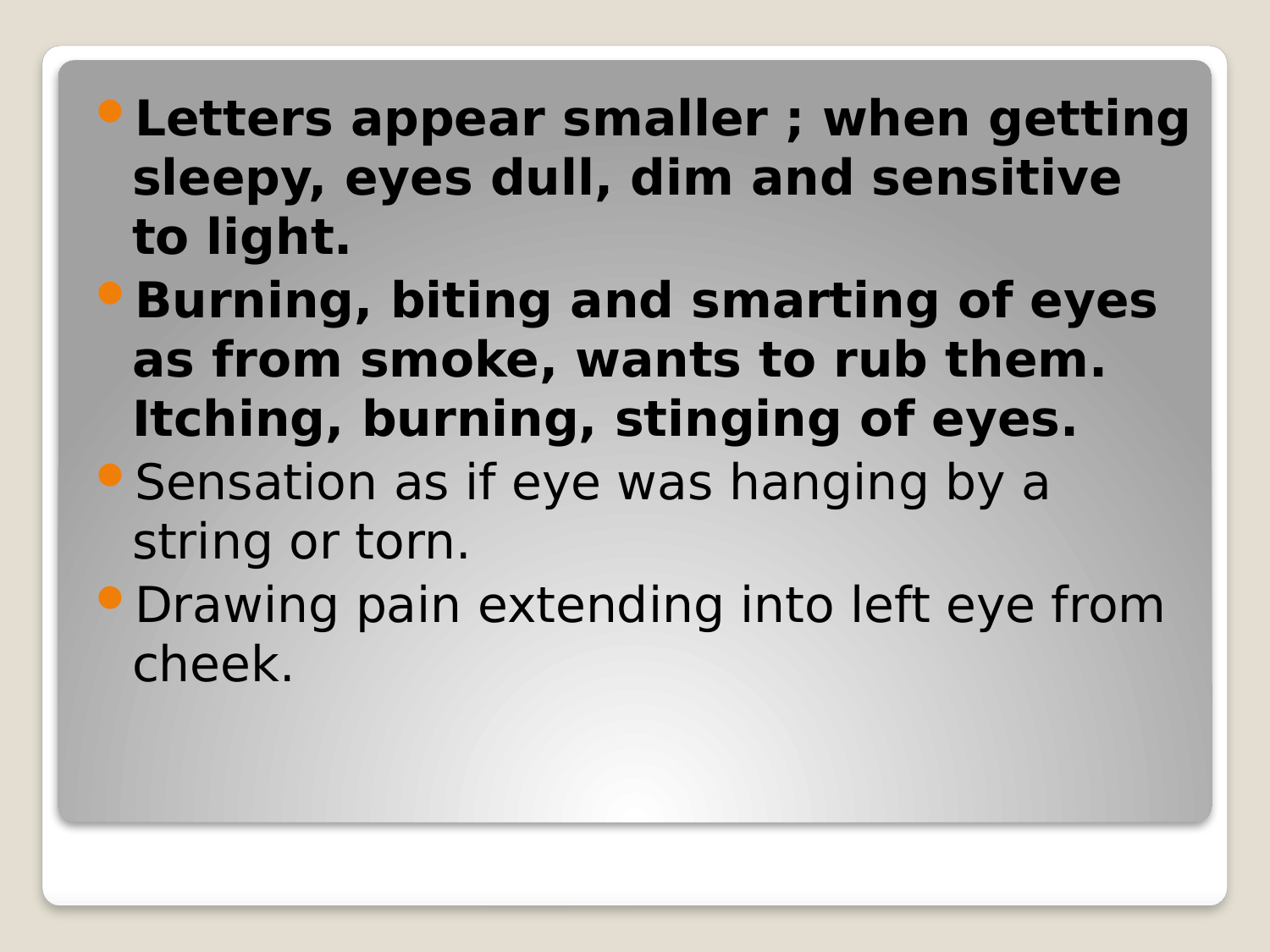

Letters appear smaller ; when getting sleepy, eyes dull, dim and sensitive to light.
Burning, biting and smarting of eyes as from smoke, wants to rub them.
Itching, burning, stinging of eyes.
Sensation as if eye was hanging by a string or torn.
Drawing pain extending into left eye from cheek.

#